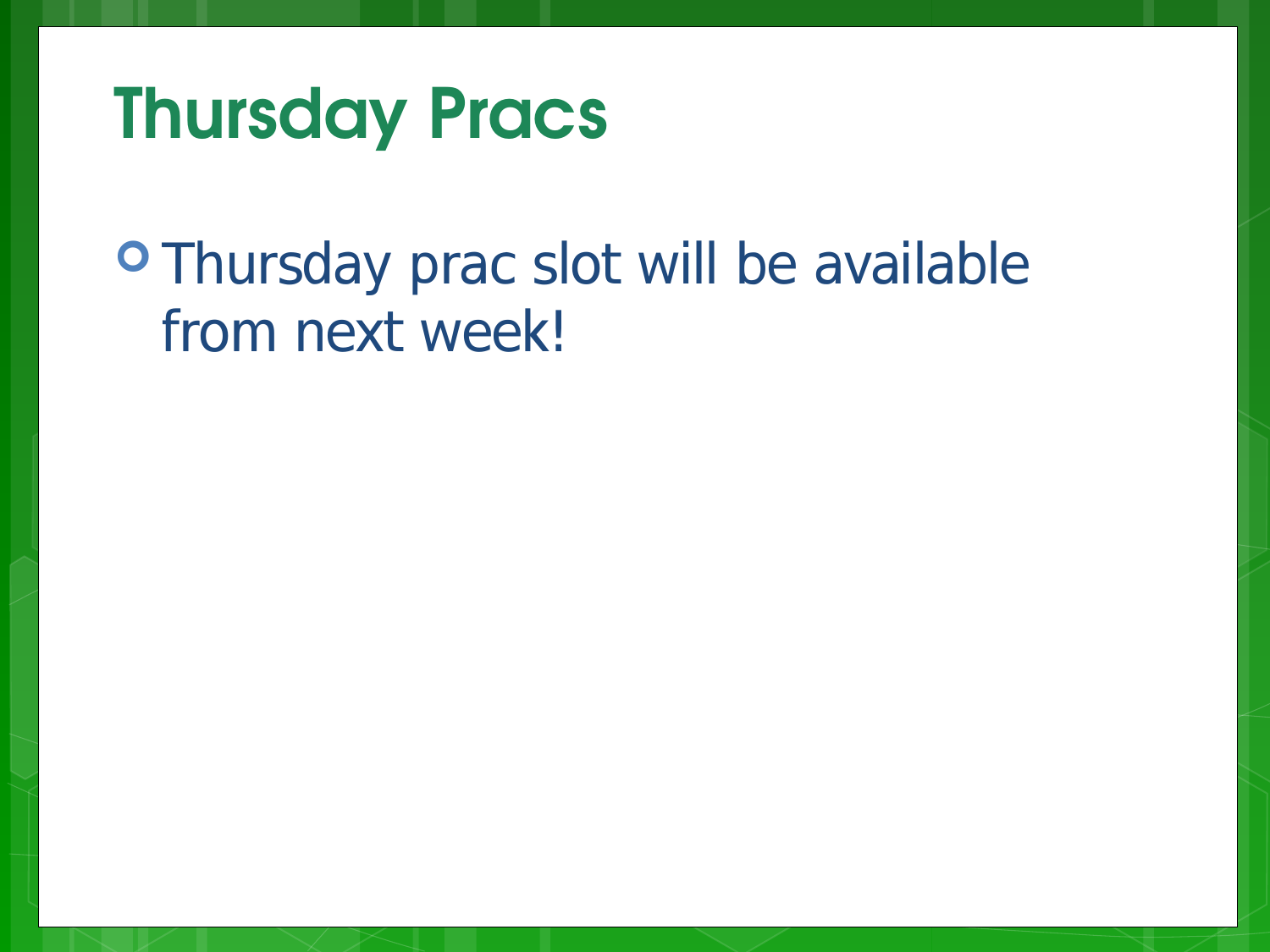

# Thursday Pracs
Thursday prac slot will be available from next week!